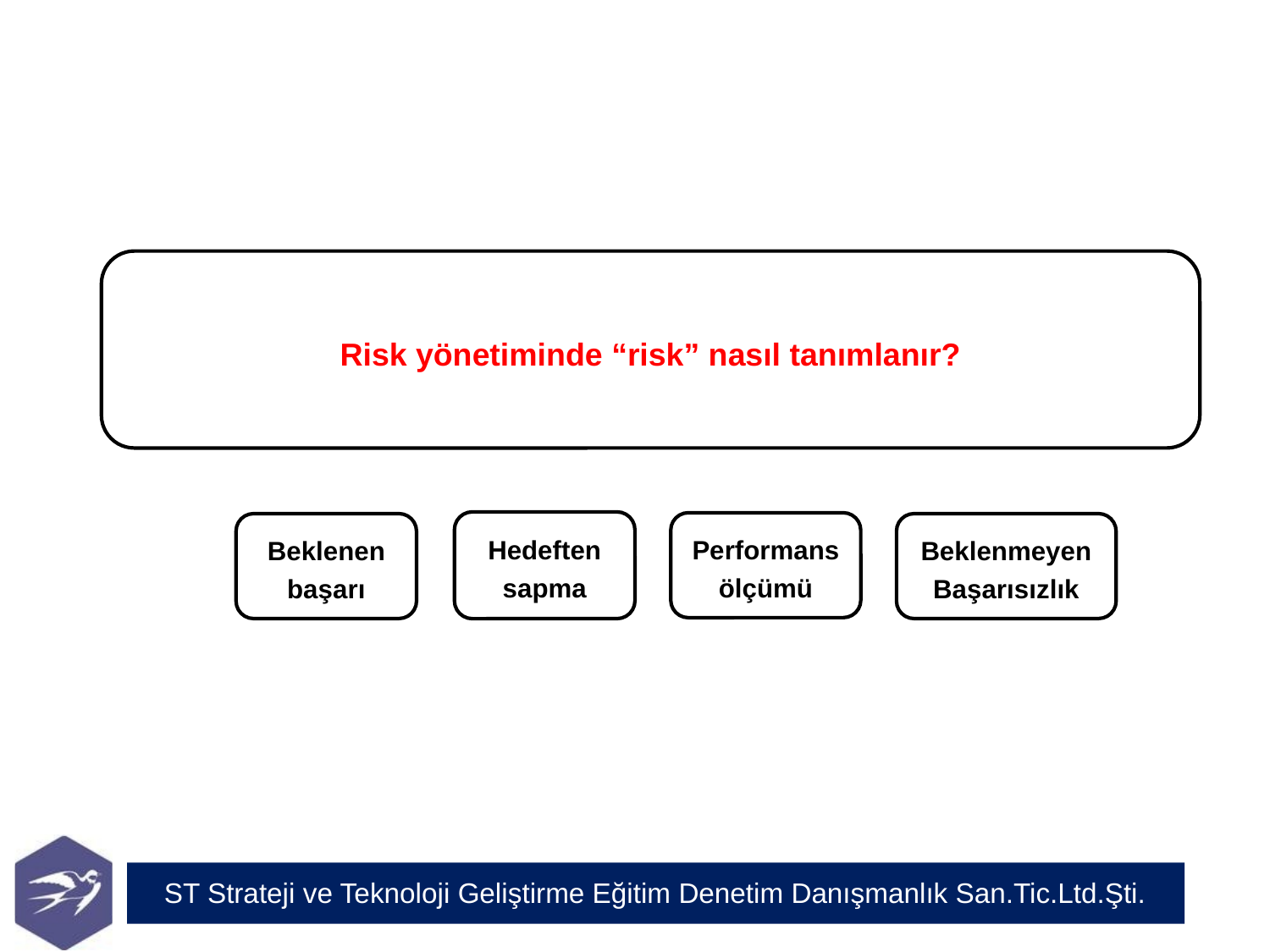

Risk yönetiminde “risk” nasıl tanımlanır?
Hedeften sapma
Performans ölçümü
Beklenmeyen Başarısızlık
Beklenen başarı